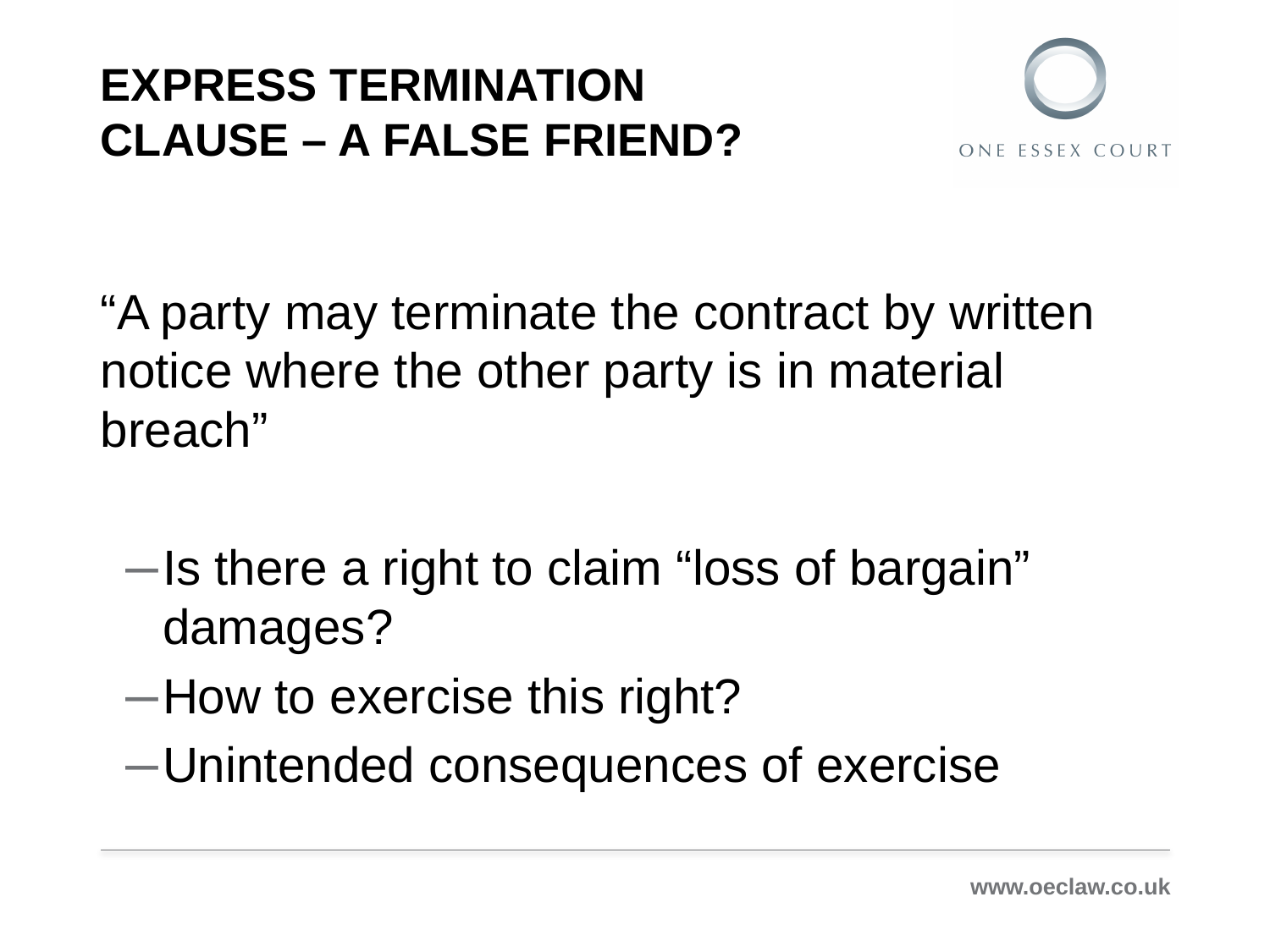

# Express termination clause – a False Friend?
“A party may terminate the contract by written notice where the other party is in material breach”

Is there a right to claim “loss of bargain” damages?
How to exercise this right?
Unintended consequences of exercise